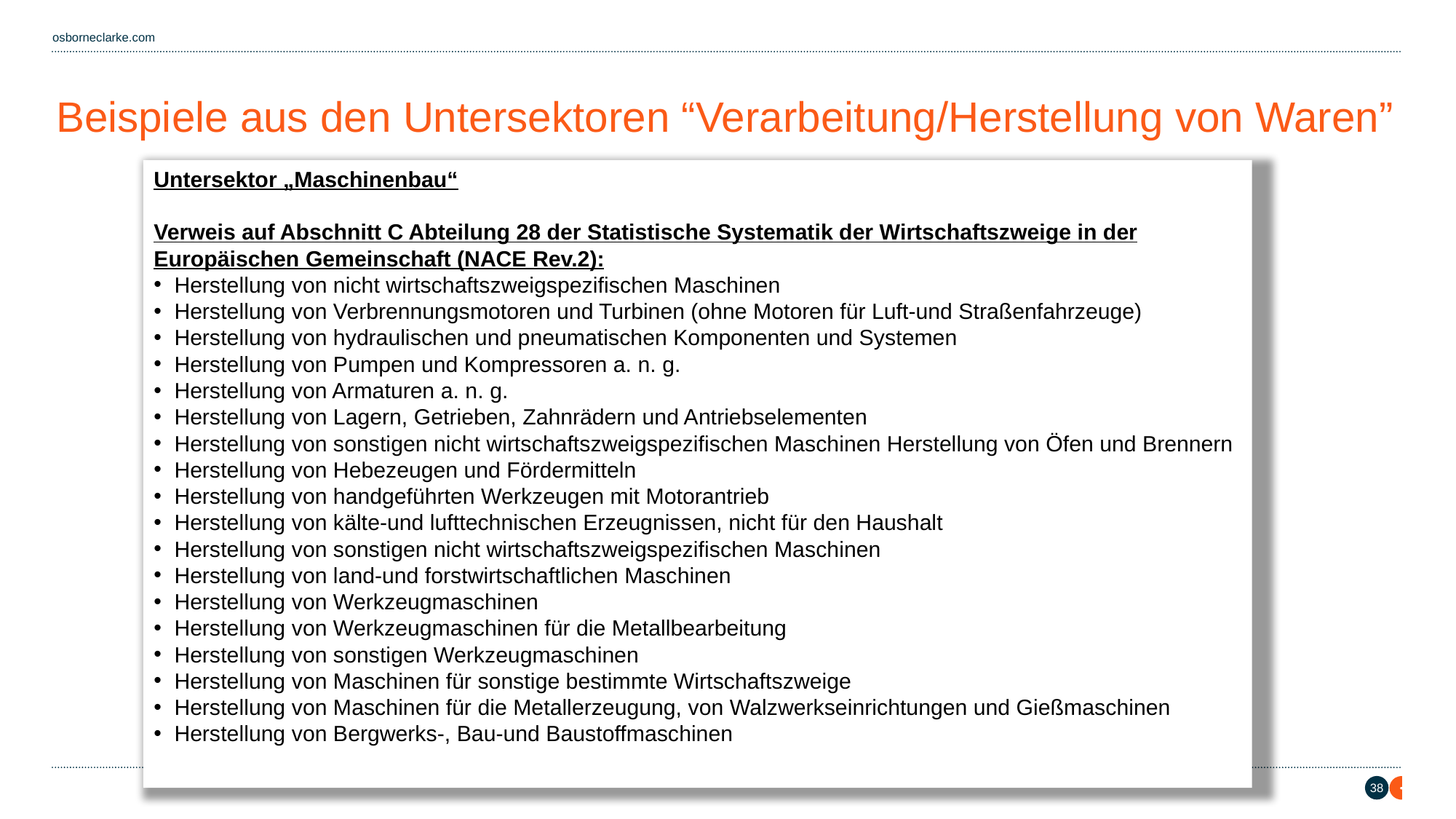

# Beispiele aus den Untersektoren “Verarbeitung/Herstellung von Waren”
Untersektor „Maschinenbau“

Verweis auf Abschnitt C Abteilung 28 der Statistische Systematik der Wirtschaftszweige in der Europäischen Gemeinschaft (NACE Rev.2):
Herstellung von nicht wirtschaftszweigspezifischen Maschinen
Herstellung von Verbrennungsmotoren und Turbinen (ohne Motoren für Luft-und Straßenfahrzeuge)
Herstellung von hydraulischen und pneumatischen Komponenten und Systemen
Herstellung von Pumpen und Kompressoren a. n. g.
Herstellung von Armaturen a. n. g.
Herstellung von Lagern, Getrieben, Zahnrädern und Antriebselementen
Herstellung von sonstigen nicht wirtschaftszweigspezifischen Maschinen Herstellung von Öfen und Brennern
Herstellung von Hebezeugen und Fördermitteln
Herstellung von handgeführten Werkzeugen mit Motorantrieb
Herstellung von kälte-und lufttechnischen Erzeugnissen, nicht für den Haushalt
Herstellung von sonstigen nicht wirtschaftszweigspezifischen Maschinen
Herstellung von land-und forstwirtschaftlichen Maschinen
Herstellung von Werkzeugmaschinen
Herstellung von Werkzeugmaschinen für die Metallbearbeitung
Herstellung von sonstigen Werkzeugmaschinen
Herstellung von Maschinen für sonstige bestimmte Wirtschaftszweige
Herstellung von Maschinen für die Metallerzeugung, von Walzwerkseinrichtungen und Gießmaschinen
Herstellung von Bergwerks-, Bau-und Baustoffmaschinen

!